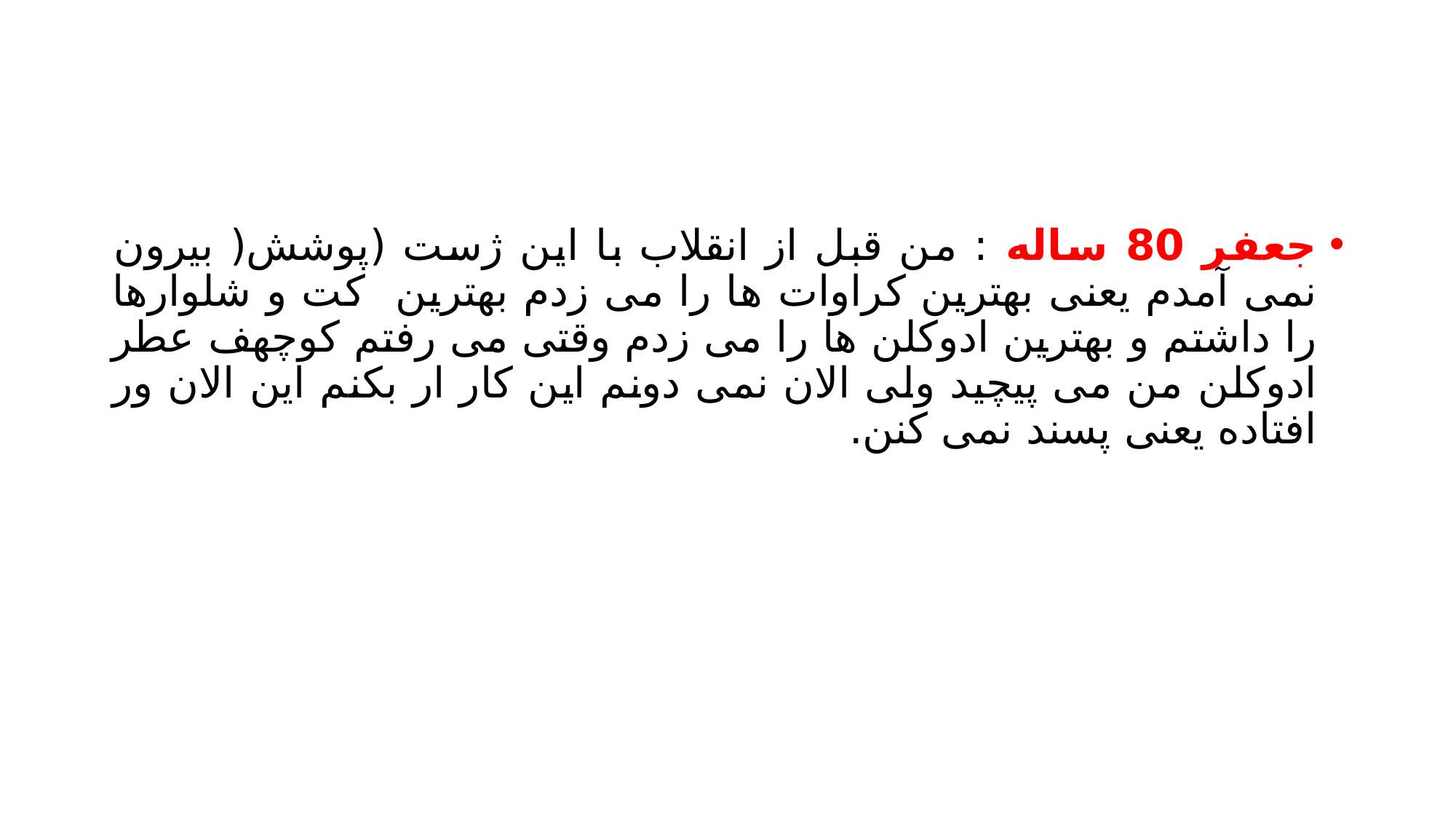

#
جعفر 80 ساله : من قبل از انقلاب با این ژست (پوشش( بیرون نمی آمدم یعنی بهترین کراوات ها را می زدم بهترین  کت و شلوارها را داشتم و بهترین ادوکلن ها را می زدم وقتی می رفتم کوچهف عطر ادوکلن من می پیچید ولی الان نمی دونم این کار ار بکنم این الان ور افتاده یعنی پسند نمی کنن.